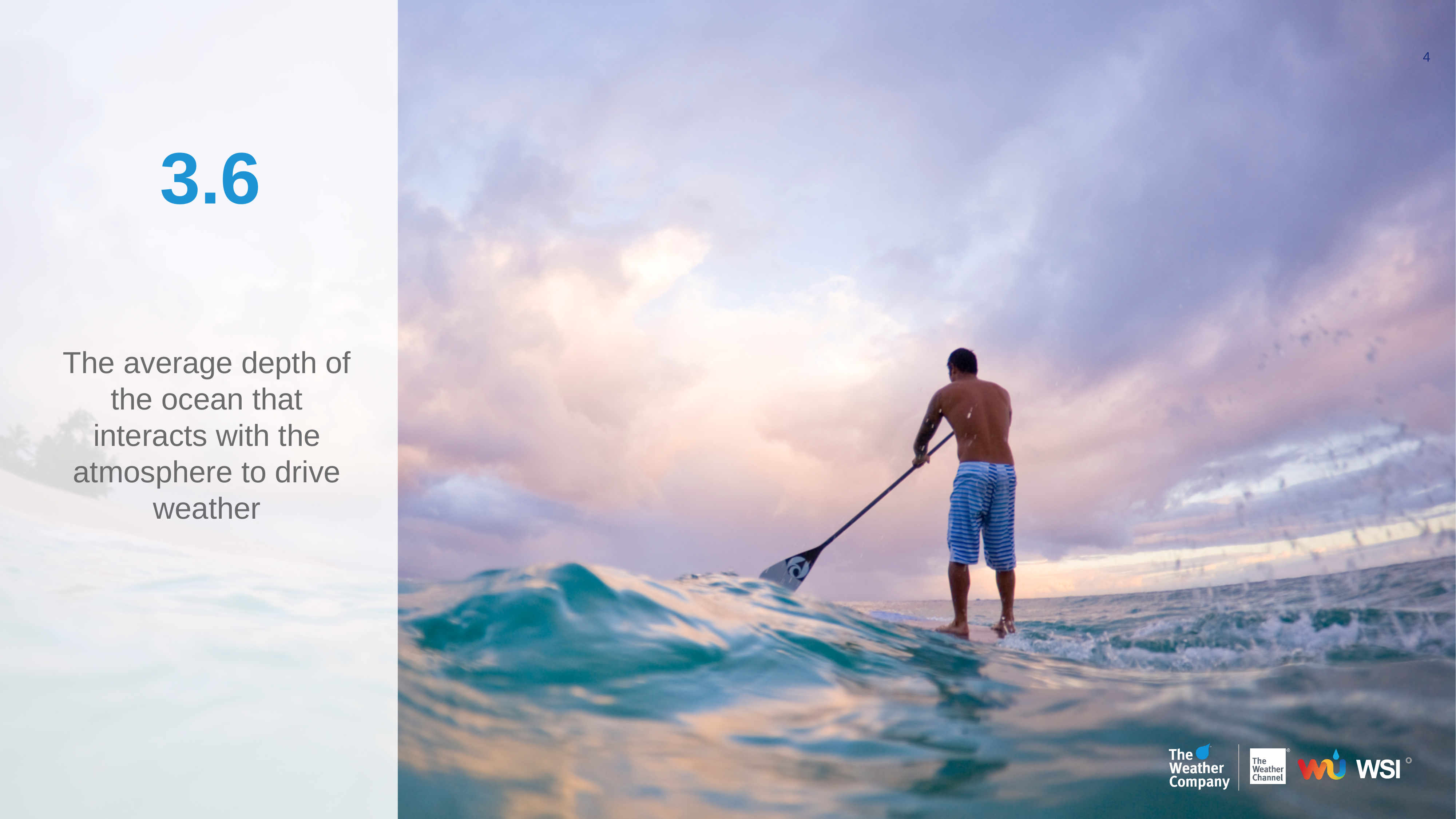

3.6

The average depth of the ocean that interacts with the atmosphere to drive weather